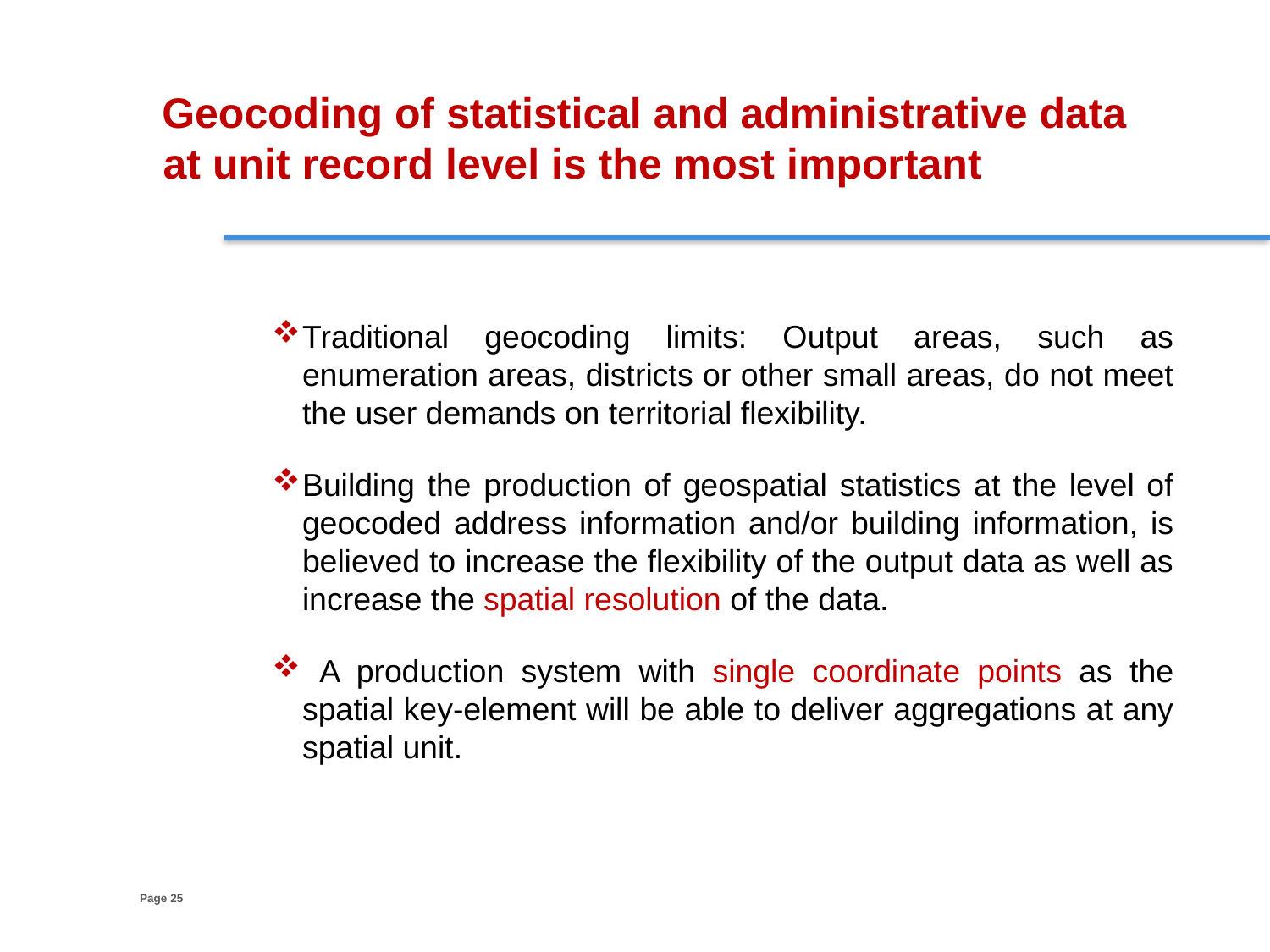

Geocoding of statistical and administrative data at unit record level is the most important
Traditional geocoding limits: Output areas, such as enumeration areas, districts or other small areas, do not meet the user demands on territorial flexibility.

Building the production of geospatial statistics at the level of geocoded address information and/or building information, is believed to increase the flexibility of the output data as well as increase the spatial resolution of the data.

 A production system with single coordinate points as the spatial key-element will be able to deliver aggregations at any spatial unit.